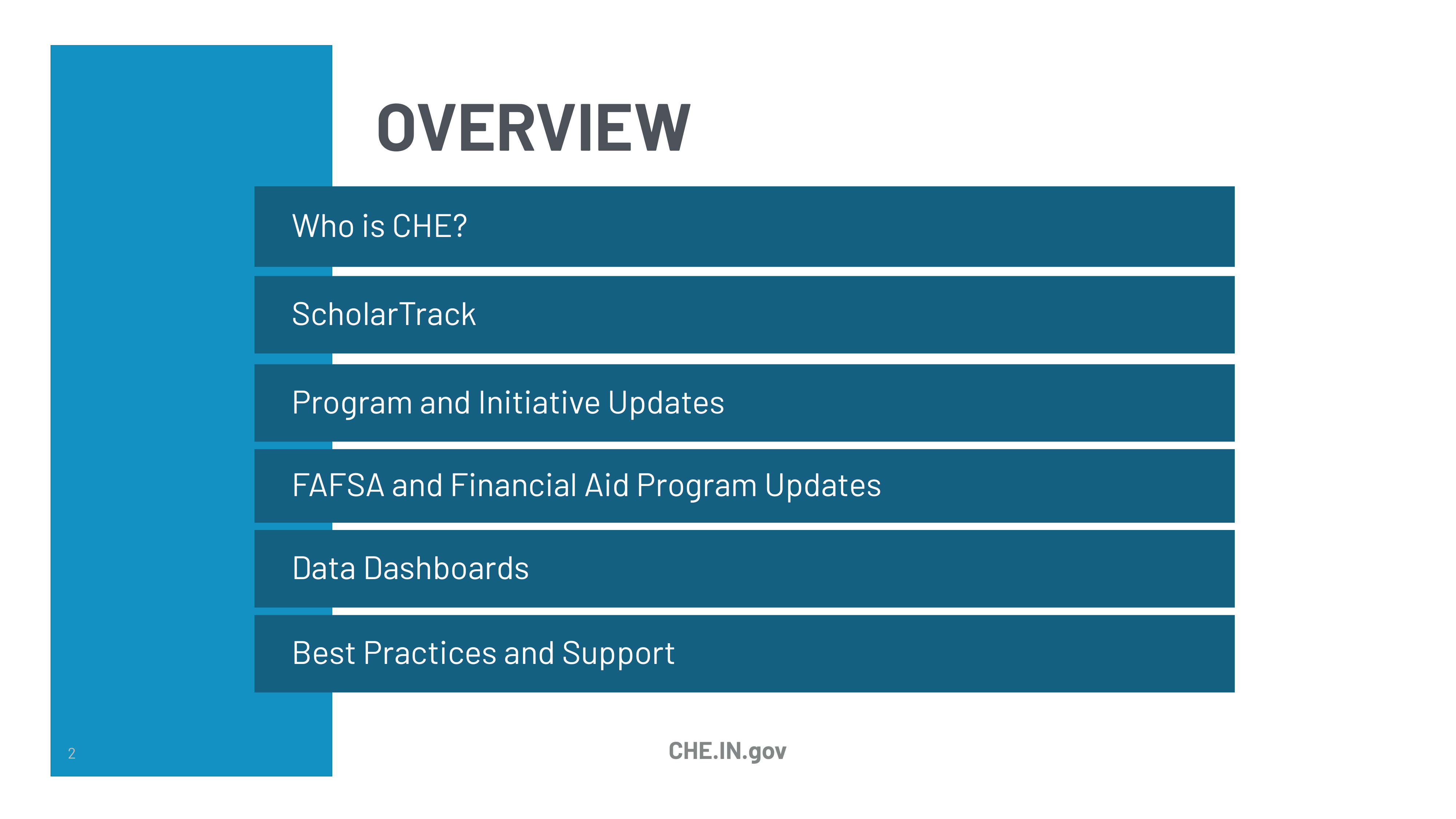

# Overview
Who is CHE?
ScholarTrack
Program and Initiative Updates
FAFSA and Financial Aid Program Updates
Data Dashboards
Best Practices and Support